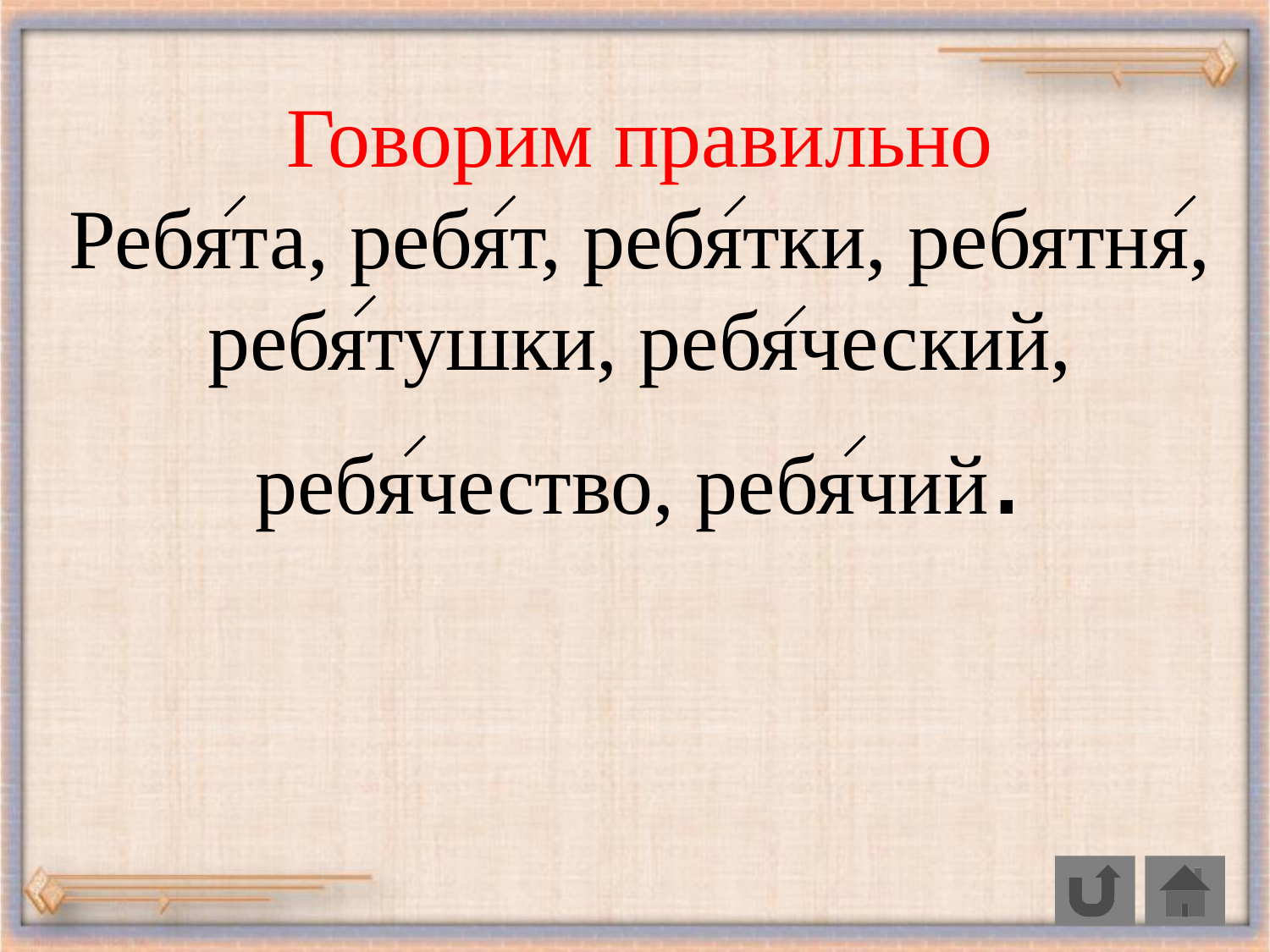

Говорим правильно
Ребята, ребят, ребятки, ребятня, ребятушки, ребяческий, ребячество, ребячий.